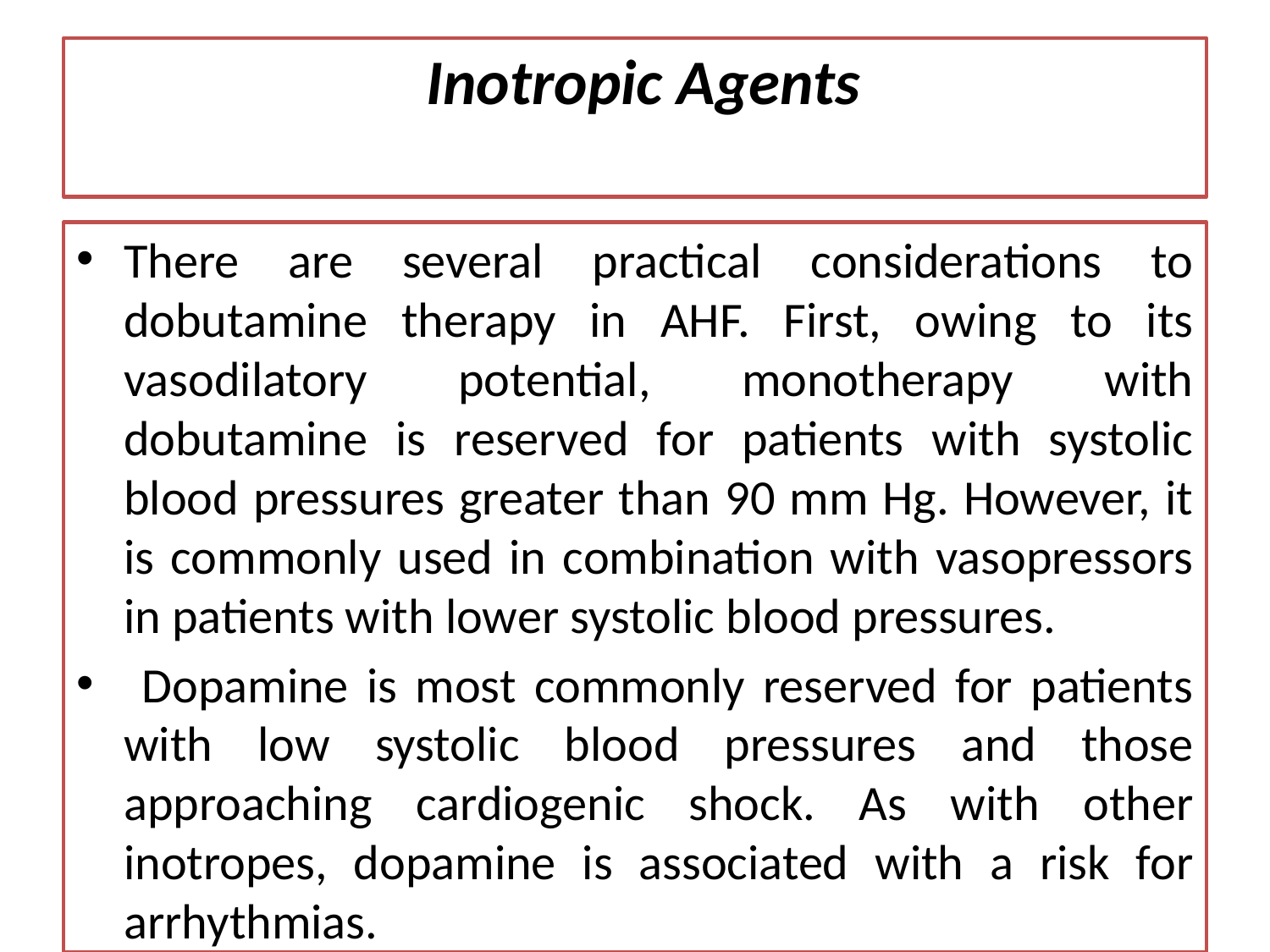

# Inotropic Agents
There are several practical considerations to dobutamine therapy in AHF. First, owing to its vasodilatory potential, monotherapy with dobutamine is reserved for patients with systolic blood pressures greater than 90 mm Hg. However, it is commonly used in combination with vasopressors in patients with lower systolic blood pressures.
 Dopamine is most commonly reserved for patients with low systolic blood pressures and those approaching cardiogenic shock. As with other inotropes, dopamine is associated with a risk for arrhythmias.

In patients on β-blocker therapy, it is recommended that consideration be given to the use of phosphodiesterase inhibitors such as milrinone, which do not depend on β-receptors for effect.